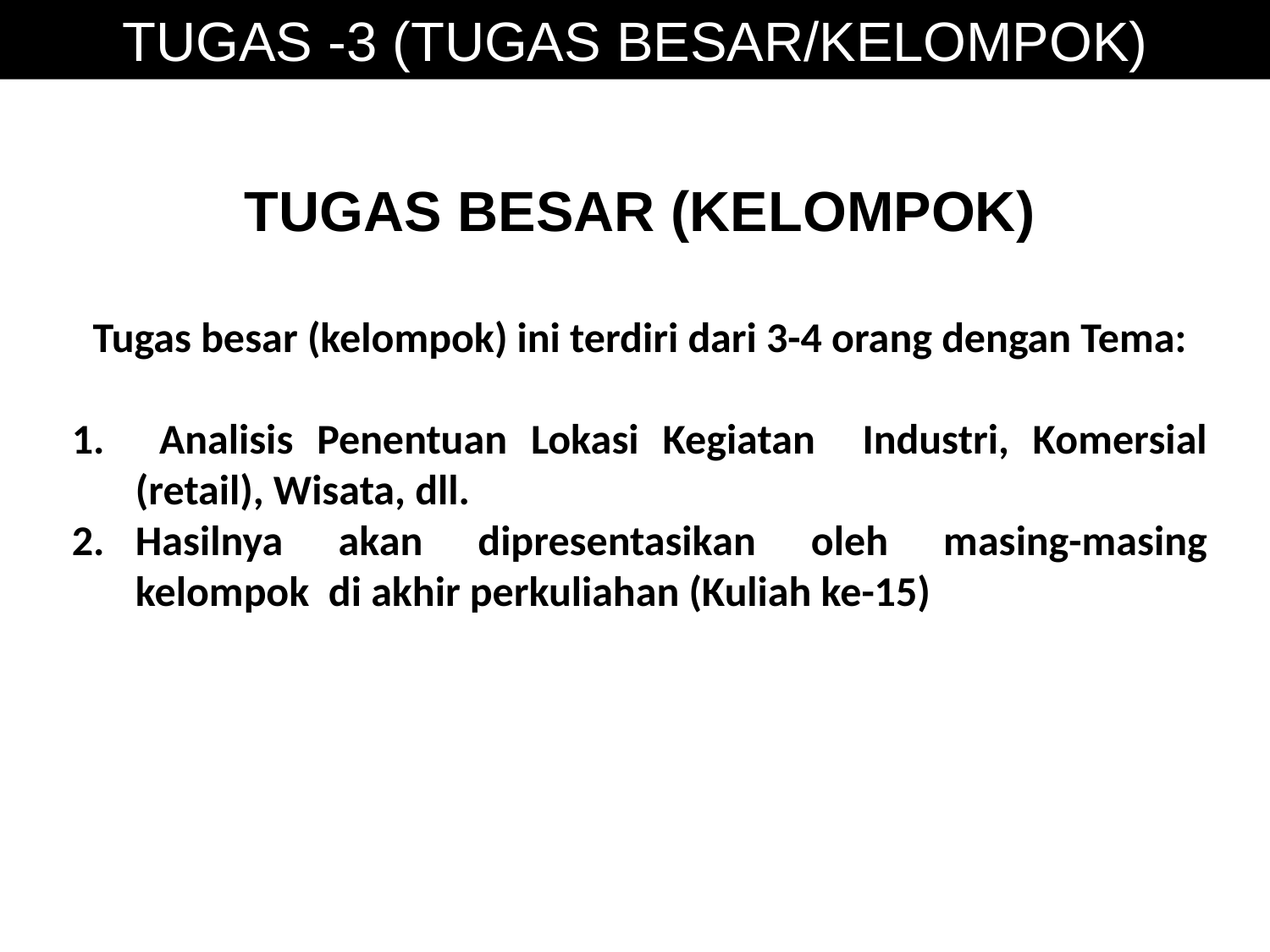

# TUGAS -3 (TUGAS BESAR/KELOMPOK)
TUGAS BESAR (KELOMPOK)

Tugas besar (kelompok) ini terdiri dari 3-4 orang dengan Tema:

 Analisis Penentuan Lokasi Kegiatan  Industri, Komersial (retail), Wisata, dll.
Hasilnya akan dipresentasikan oleh masing-masing kelompok  di akhir perkuliahan (Kuliah ke-15)